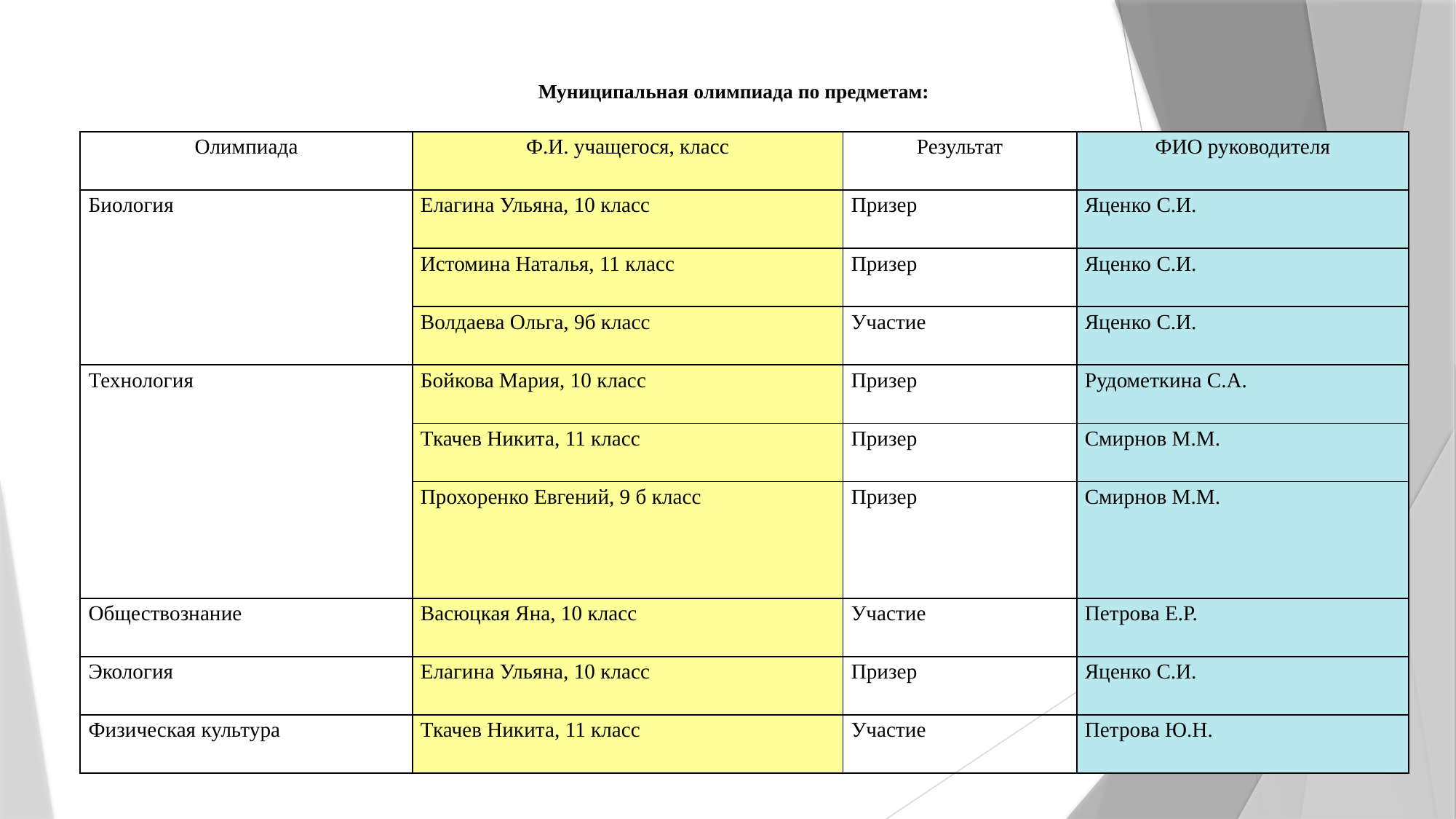

# Муниципальная олимпиада по предметам:
| Олимпиада | Ф.И. учащегося, класс | Результат | ФИО руководителя |
| --- | --- | --- | --- |
| Биология | Елагина Ульяна, 10 класс | Призер | Яценко С.И. |
|  | Истомина Наталья, 11 класс | Призер | Яценко С.И. |
|  | Волдаева Ольга, 9б класс | Участие | Яценко С.И. |
| Технология | Бойкова Мария, 10 класс | Призер | Рудометкина С.А. |
|  | Ткачев Никита, 11 класс | Призер | Смирнов М.М. |
|  | Прохоренко Евгений, 9 б класс | Призер | Смирнов М.М. |
| Обществознание | Васюцкая Яна, 10 класс | Участие | Петрова Е.Р. |
| Экология | Елагина Ульяна, 10 класс | Призер | Яценко С.И. |
| Физическая культура | Ткачев Никита, 11 класс | Участие | Петрова Ю.Н. |